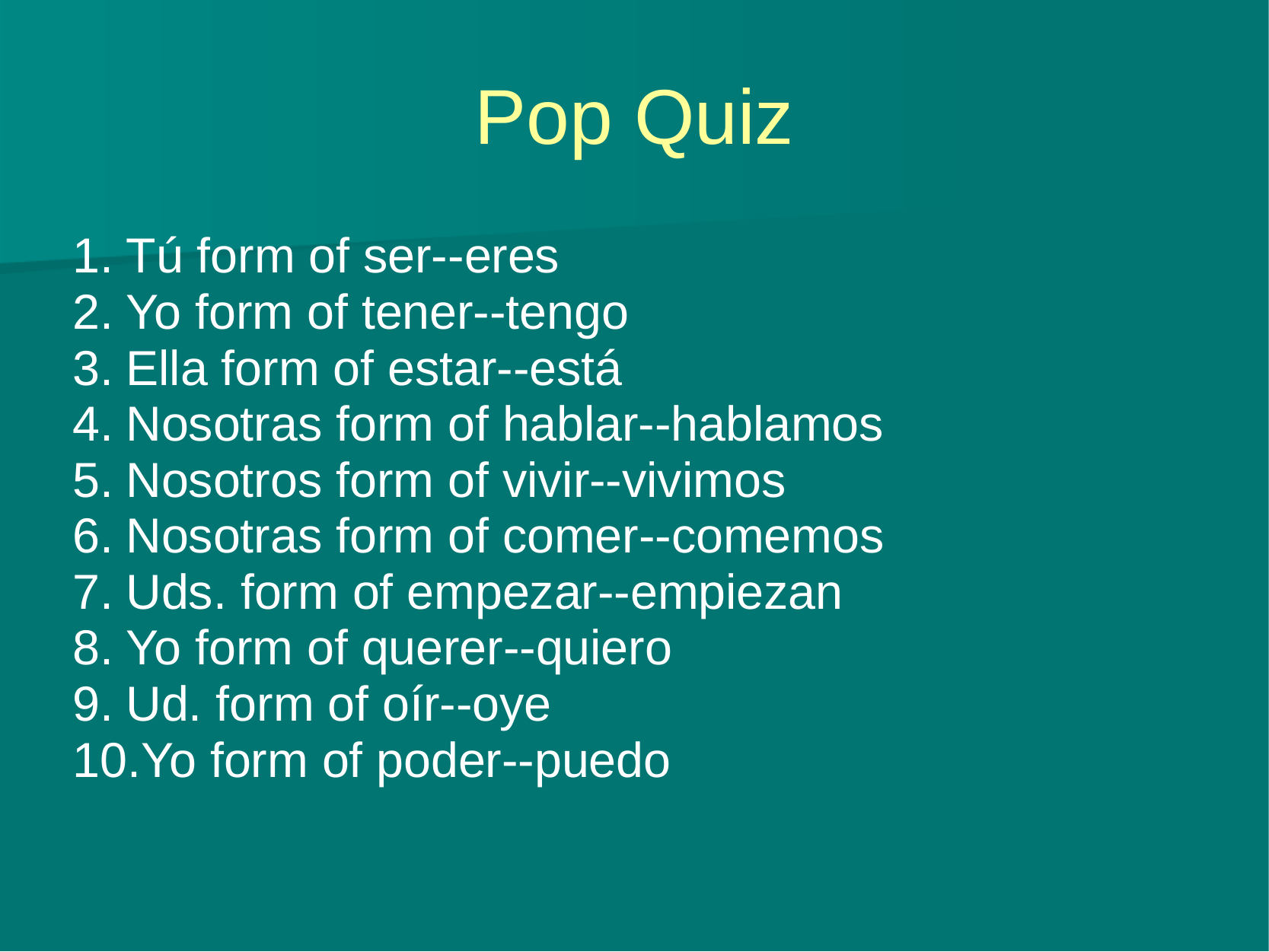

# Pop Quiz
Tú form of ser--eres
Yo form of tener--tengo
Ella form of estar--está
Nosotras form of hablar--hablamos
Nosotros form of vivir--vivimos
Nosotras form of comer--comemos
Uds. form of empezar--empiezan
Yo form of querer--quiero
Ud. form of oír--oye
Yo form of poder--puedo